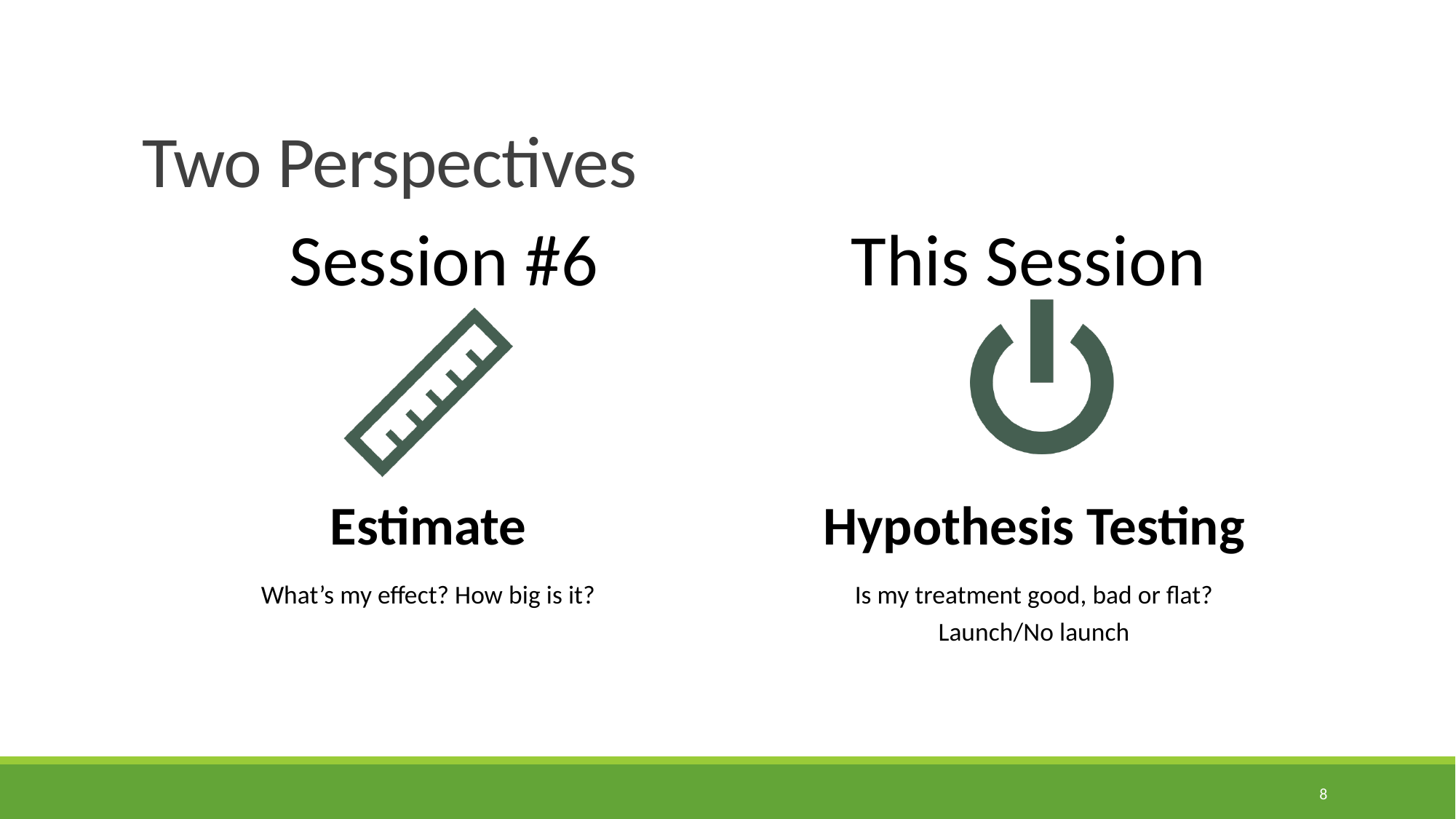

# Two Perspectives
This Session
Session #6
Estimate
What’s my effect? How big is it?
Hypothesis Testing
Is my treatment good, bad or flat?
Launch/No launch

8